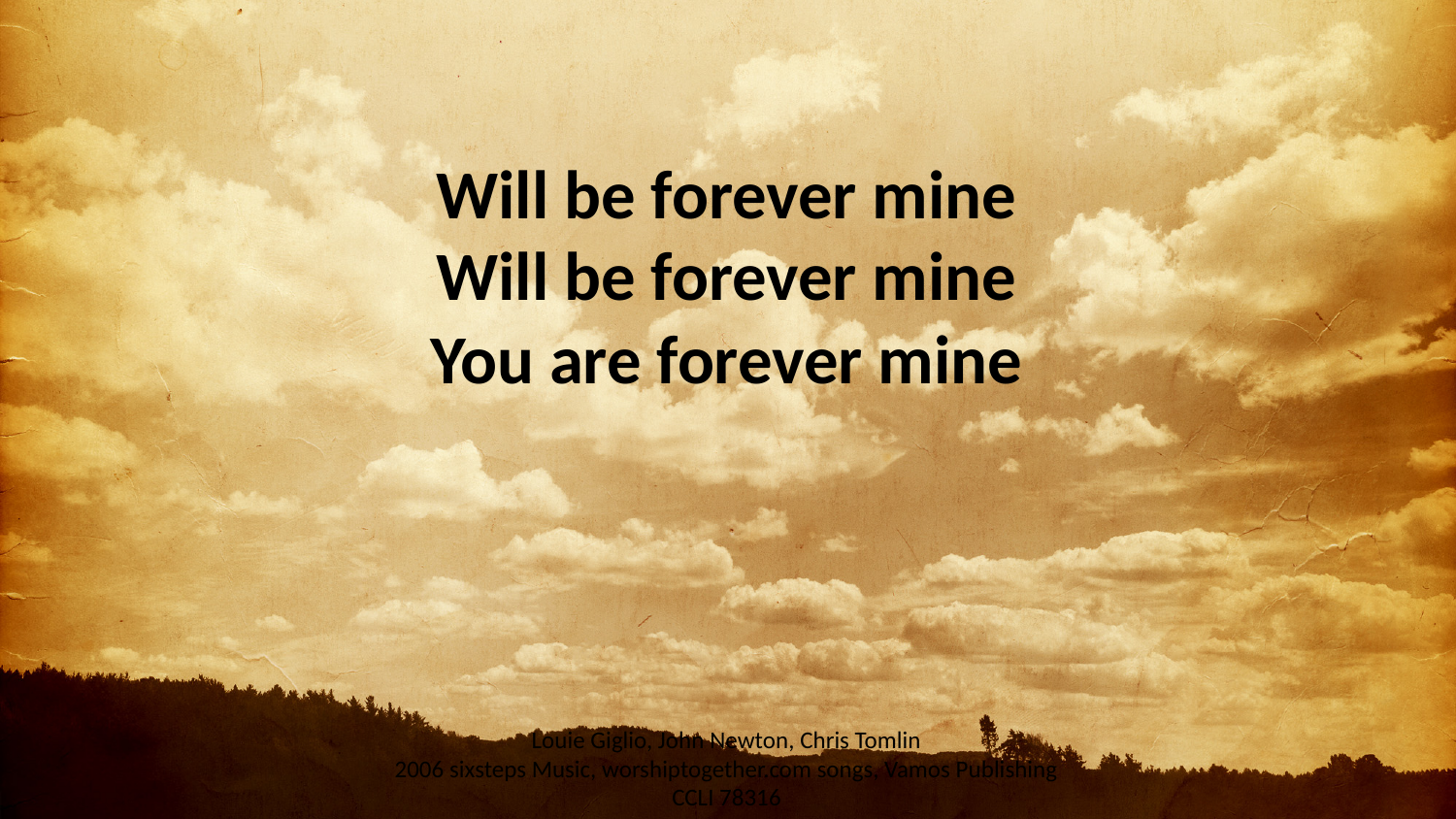

Will be forever mine
Will be forever mine
You are forever mine
Louie Giglio, John Newton, Chris Tomlin
2006 sixsteps Music, worshiptogether.com songs, Vamos Publishing
CCLI 78316